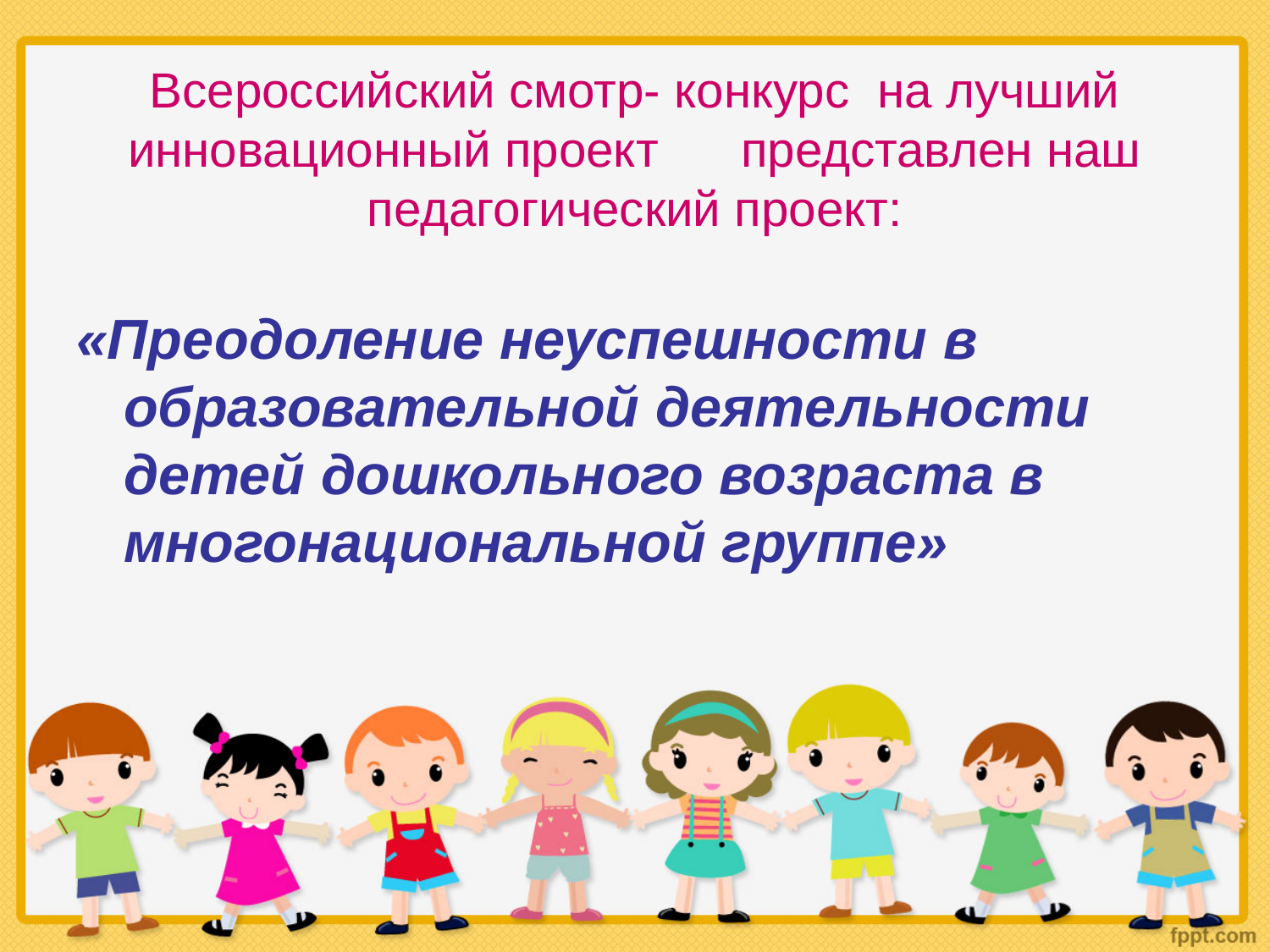

# Всероссийский смотр- конкурс  на лучший инновационный проект      представлен наш педагогический проект:
«Преодоление неуспешности в образовательной деятельности детей дошкольного возраста в многонациональной группе»